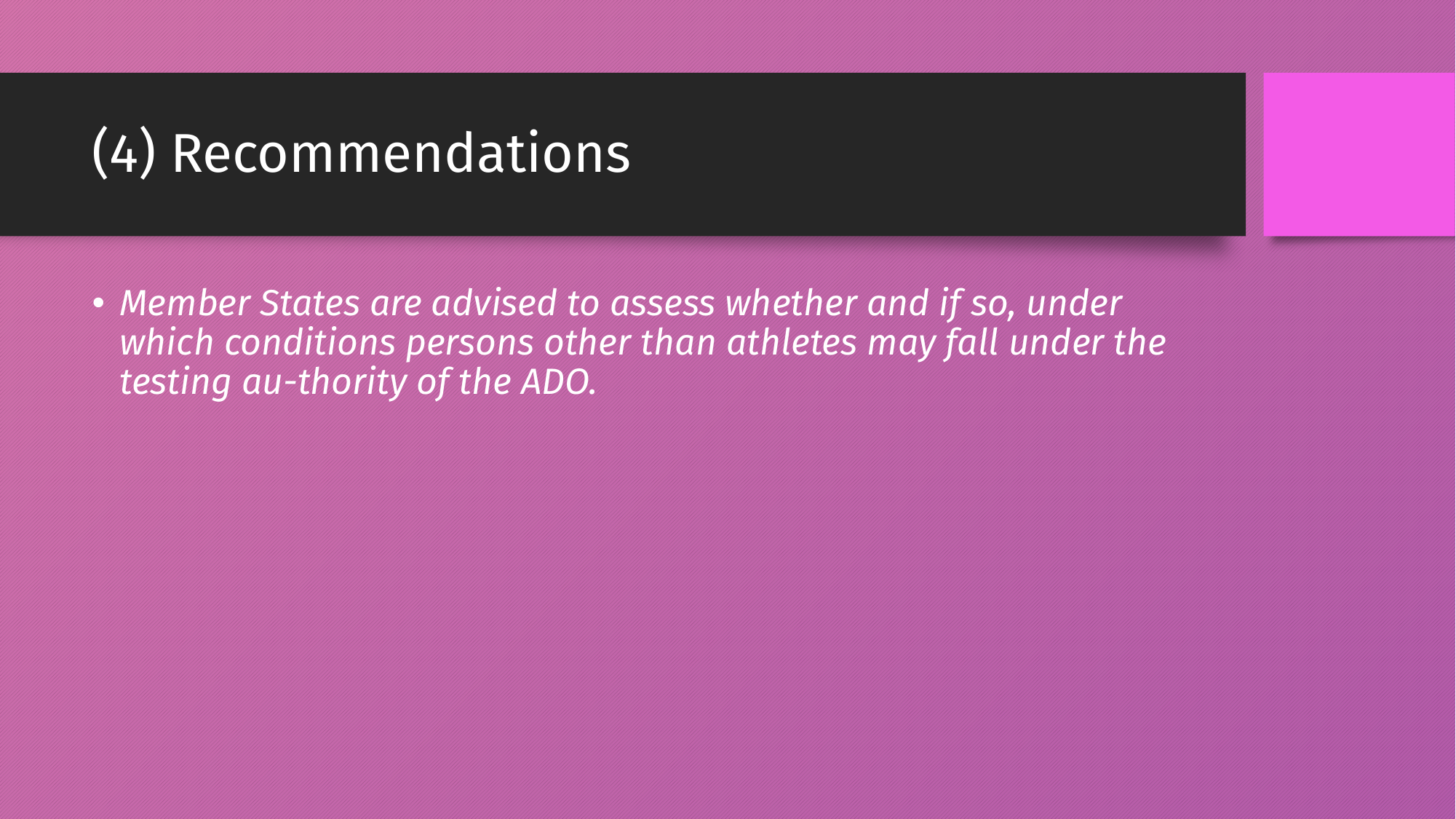

# (4) Recommendations
Member States are advised to assess whether and if so, under which conditions persons other than athletes may fall under the testing au-thority of the ADO.